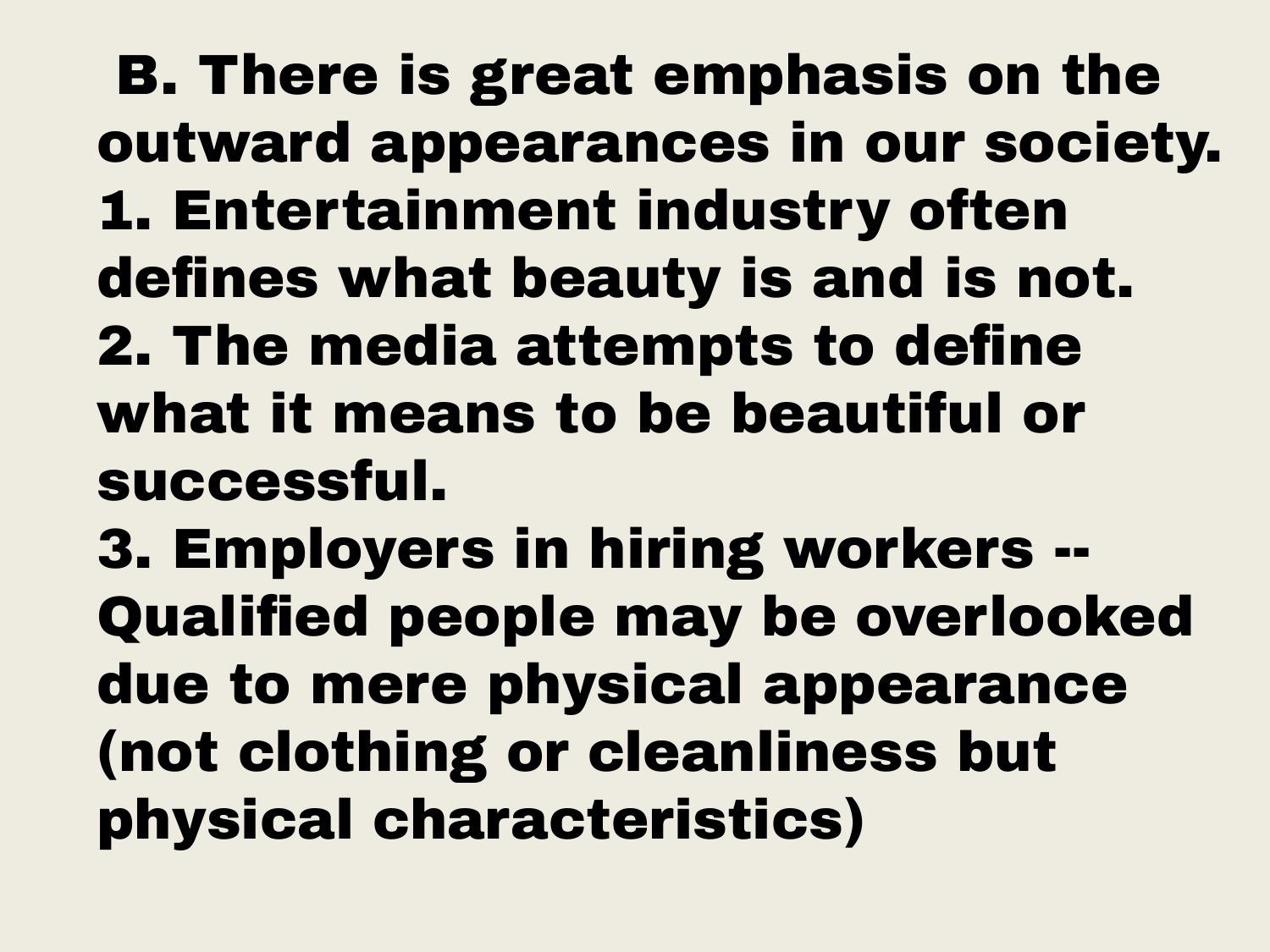

B. There is great emphasis on the outward appearances in our society.
1. Entertainment industry often defines what beauty is and is not.
2. The media attempts to define what it means to be beautiful or
successful.
3. Employers in hiring workers -- Qualified people may be overlooked due to mere physical appearance (not clothing or cleanliness but physical characteristics)